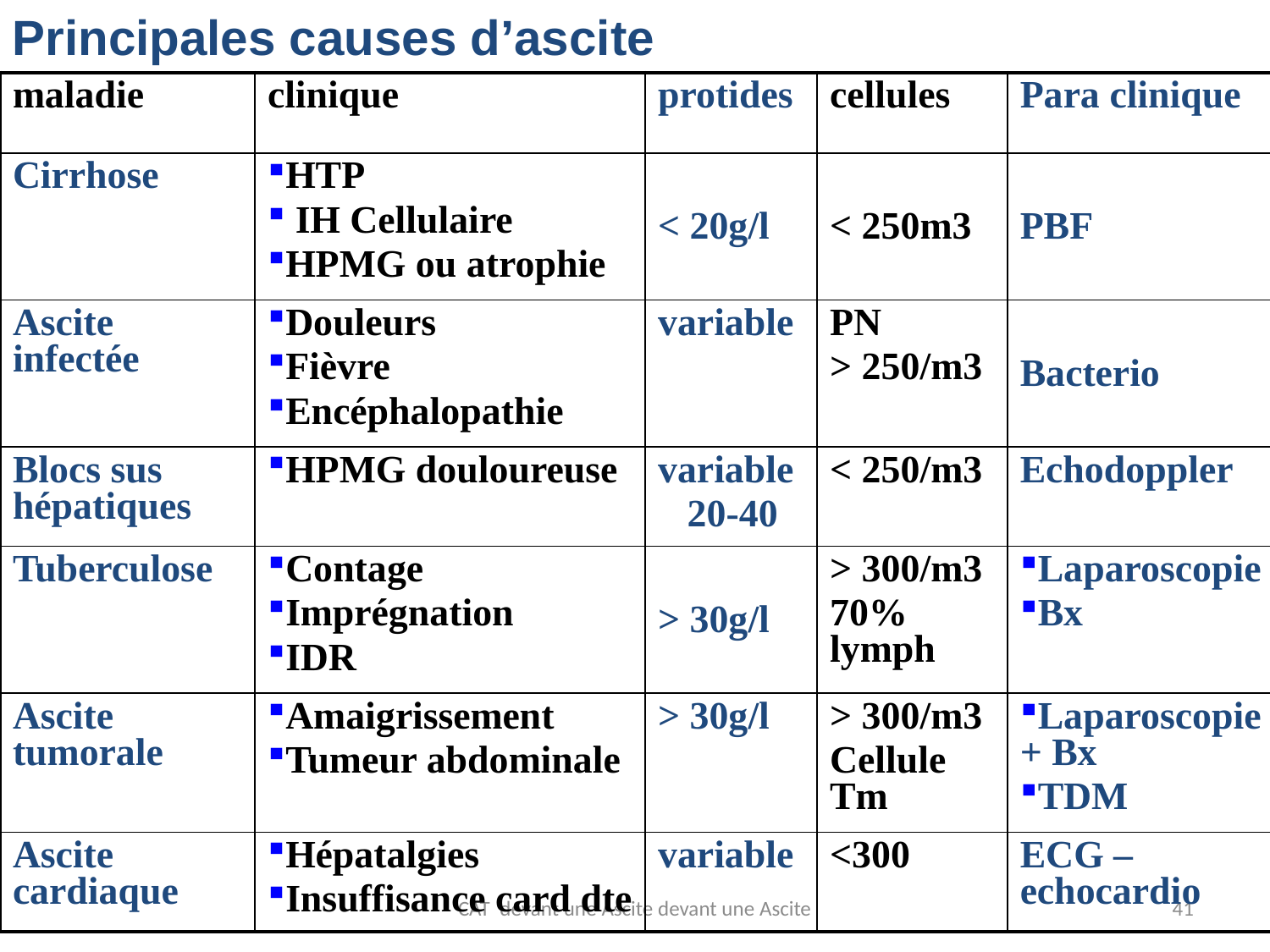

Principales causes d’ascite
| maladie | clinique | protides | cellules | Para clinique |
| --- | --- | --- | --- | --- |
| Cirrhose | HTP IH Cellulaire HPMG ou atrophie | < 20g/l | < 250m3 | PBF |
| Ascite infectée | Douleurs Fièvre Encéphalopathie | variable | PN > 250/m3 | Bacterio |
| Blocs sus hépatiques | HPMG douloureuse | variable 20-40 | < 250/m3 | Echodoppler |
| Tuberculose | Contage Imprégnation IDR | > 30g/l | > 300/m3 70% lymph | Laparoscopie Bx |
| Ascite tumorale | Amaigrissement Tumeur abdominale | > 30g/l | > 300/m3 Cellule Tm | Laparoscopie + Bx TDM |
| Ascite cardiaque | Hépatalgies Insuffisance card dte | variable | <300 | ECG – echocardio |

CAT  devant une Ascite devant une Ascite
41